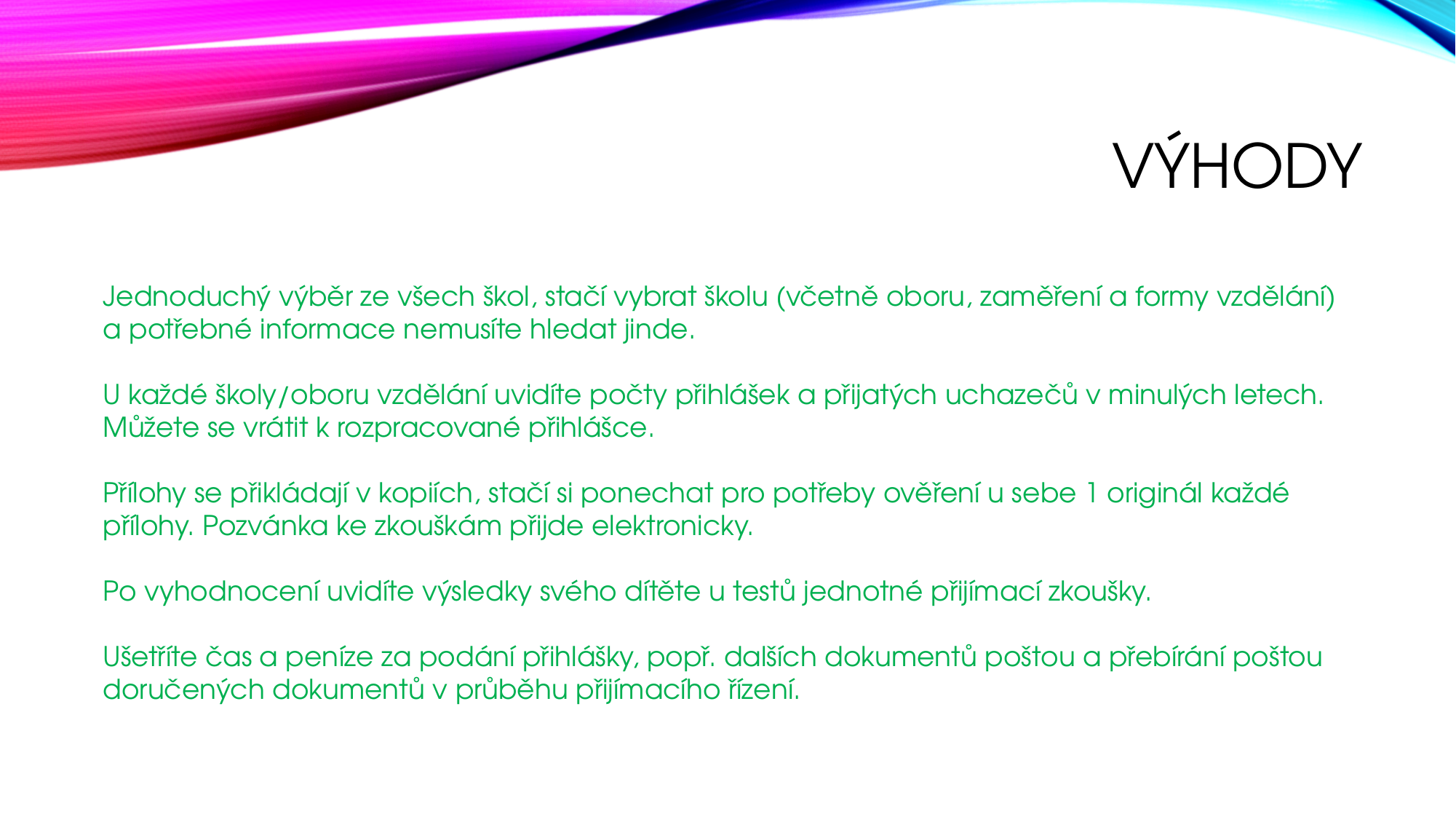

# výhody
Jednoduchý výběr ze všech škol, stačí vybrat školu (včetně oboru, zaměření a formy vzdělání) a potřebné informace nemusíte hledat jinde.

U každé školy/oboru vzdělání uvidíte počty přihlášek a přijatých uchazečů v minulých letech.
Můžete se vrátit k rozpracované přihlášce.

Přílohy se přikládají v kopiích, stačí si ponechat pro potřeby ověření u sebe 1 originál každé přílohy. Pozvánka ke zkouškám přijde elektronicky.

Po vyhodnocení uvidíte výsledky svého dítěte u testů jednotné přijímací zkoušky.

Ušetříte čas a peníze za podání přihlášky, popř. dalších dokumentů poštou a přebírání poštou doručených dokumentů v průběhu přijímacího řízení.